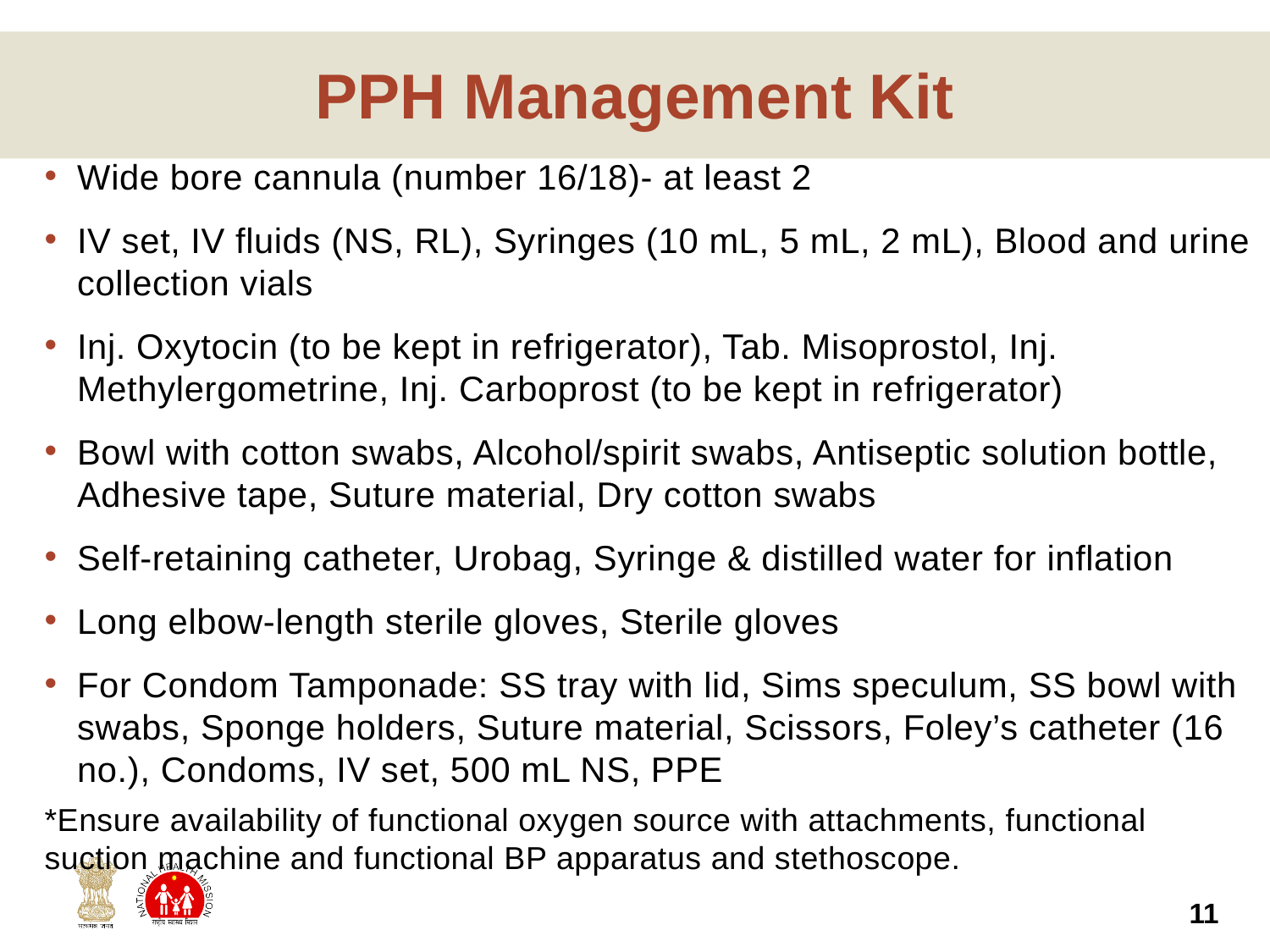

# PPH Management Kit
Wide bore cannula (number 16/18)- at least 2
IV set, IV fluids (NS, RL), Syringes (10 mL, 5 mL, 2 mL), Blood and urine collection vials
Inj. Oxytocin (to be kept in refrigerator), Tab. Misoprostol, Inj. Methylergometrine, Inj. Carboprost (to be kept in refrigerator)
Bowl with cotton swabs, Alcohol/spirit swabs, Antiseptic solution bottle, Adhesive tape, Suture material, Dry cotton swabs
Self-retaining catheter, Urobag, Syringe & distilled water for inflation
Long elbow-length sterile gloves, Sterile gloves
For Condom Tamponade: SS tray with lid, Sims speculum, SS bowl with swabs, Sponge holders, Suture material, Scissors, Foley’s catheter (16 no.), Condoms, IV set, 500 mL NS, PPE
*Ensure availability of functional oxygen source with attachments, functional suction machine and functional BP apparatus and stethoscope.

11